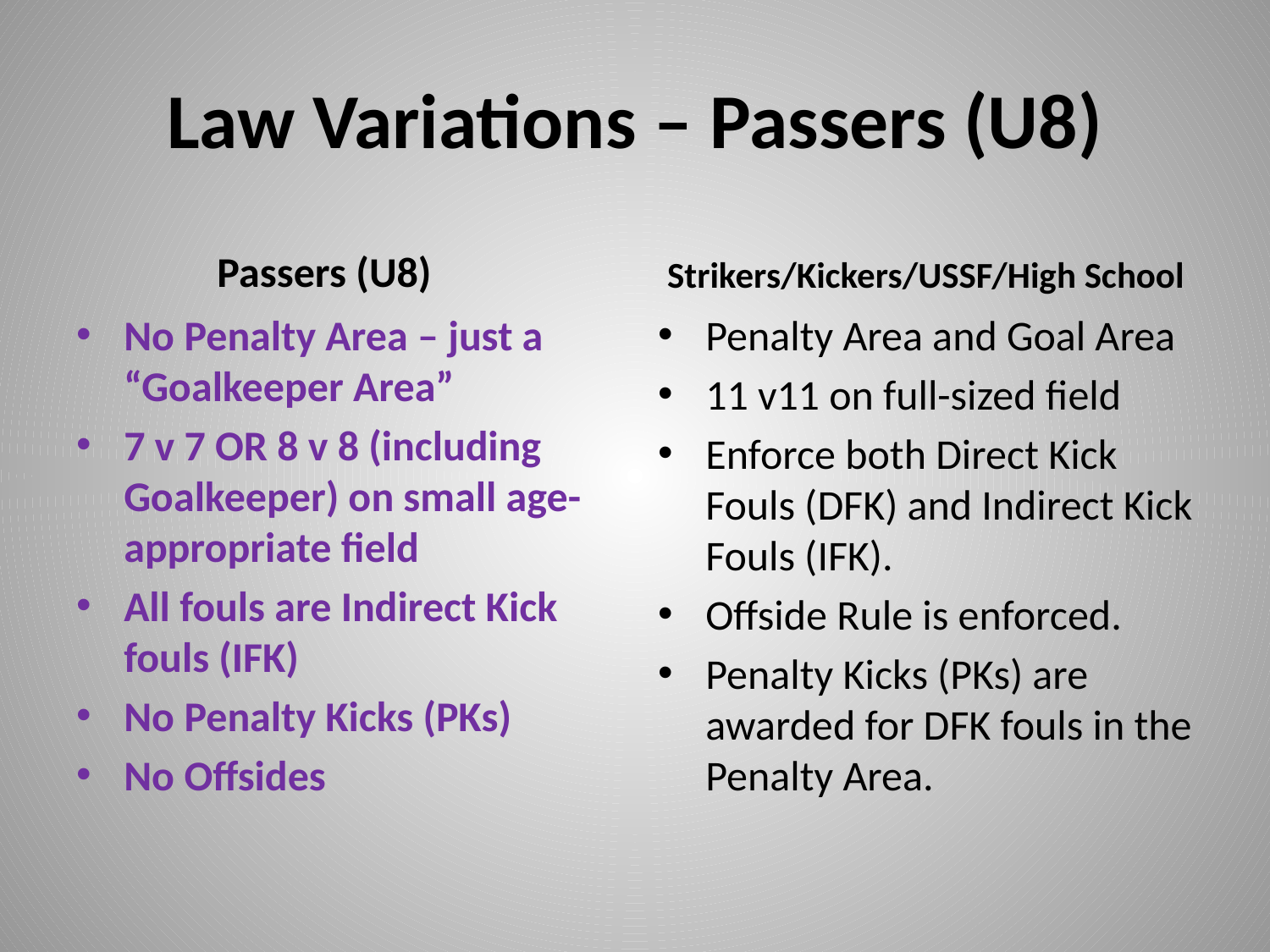

# Law Variations – Passers (U8)
Passers (U8)
Strikers/Kickers/USSF/High School
No Penalty Area – just a “Goalkeeper Area”
7 v 7 OR 8 v 8 (including Goalkeeper) on small age-appropriate field
All fouls are Indirect Kick fouls (IFK)
No Penalty Kicks (PKs)
No Offsides

Penalty Area and Goal Area
11 v11 on full-sized field
Enforce both Direct Kick Fouls (DFK) and Indirect Kick Fouls (IFK).
Offside Rule is enforced.
Penalty Kicks (PKs) are awarded for DFK fouls in the Penalty Area.